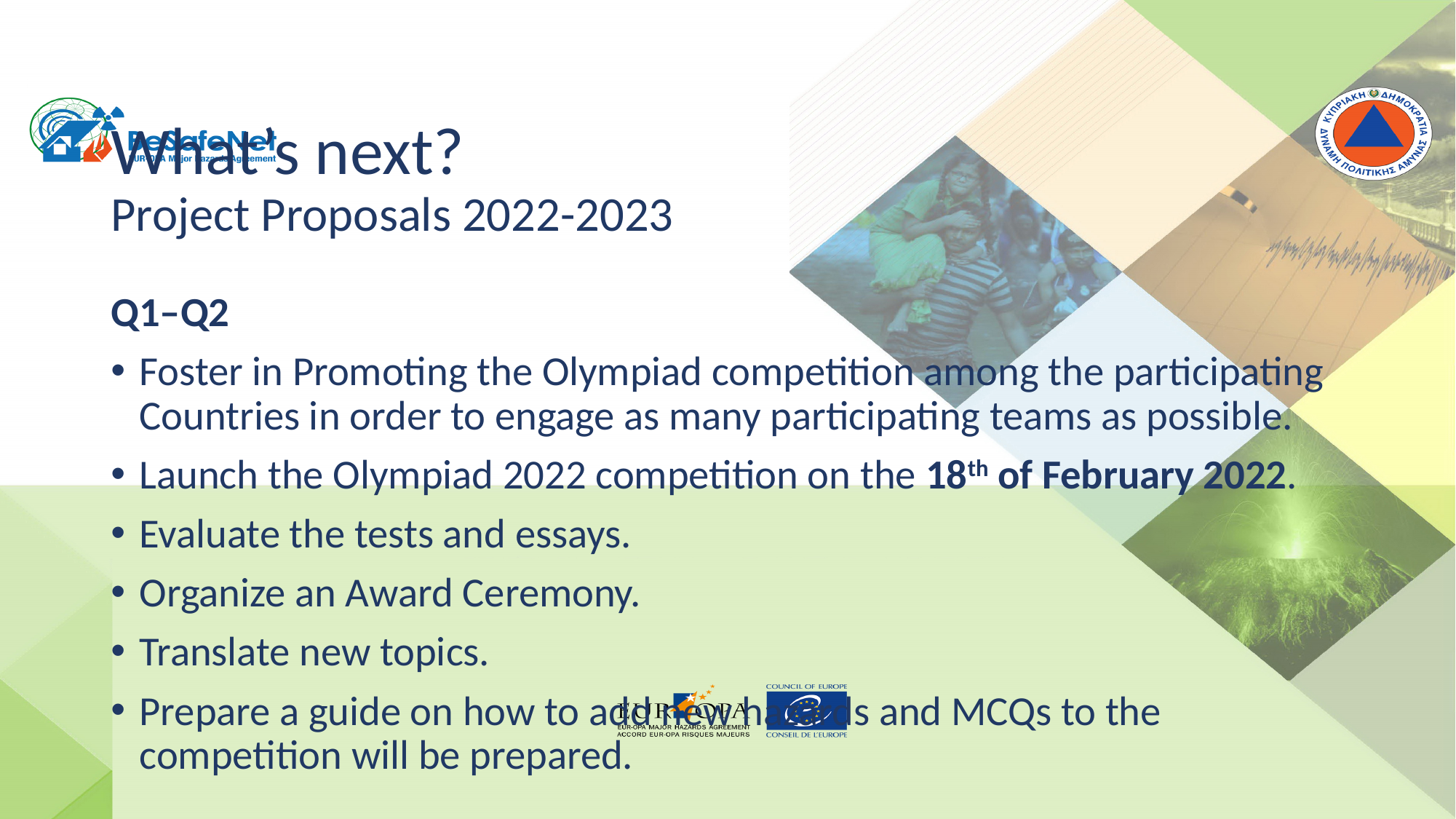

# What’s next? Project Proposals 2022-2023
Q1–Q2
Foster in Promoting the Olympiad competition among the participating Countries in order to engage as many participating teams as possible.
Launch the Olympiad 2022 competition on the 18th of February 2022.
Evaluate the tests and essays.
Organize an Award Ceremony.
Translate new topics.
Prepare a guide on how to add new hazards and MCQs to the competition will be prepared.